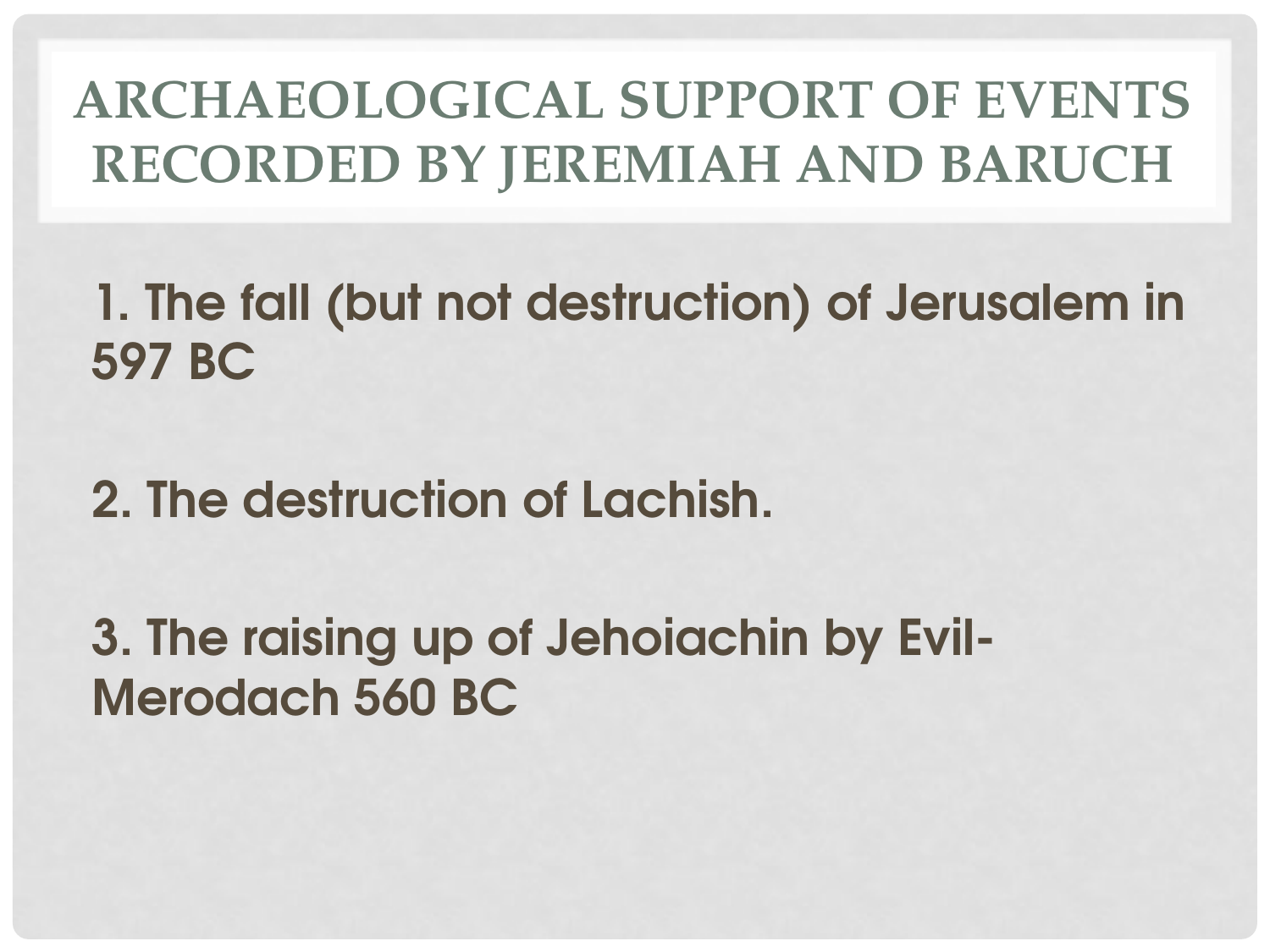

# Archaeological support of events recorded by jeremiah and baruch
1. The fall (but not destruction) of Jerusalem in 597 BC

2. The destruction of Lachish.

3. The raising up of Jehoiachin by Evil-Merodach 560 BC